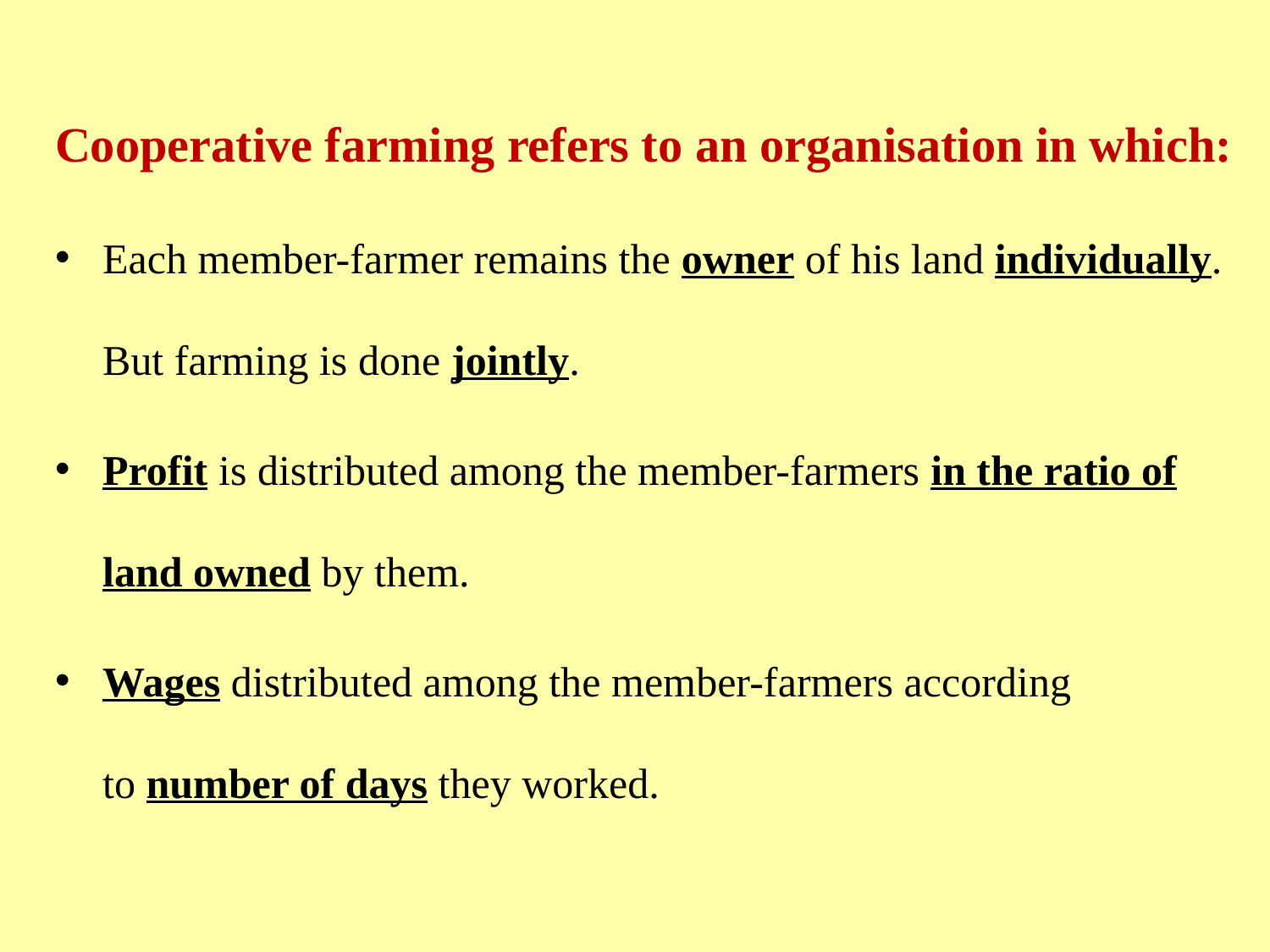

Cooperative farming refers to an organisation in which:
Each member-farmer remains the owner of his land individually. But farming is done jointly.
Profit is distributed among the member-farmers in the ratio of land owned by them.
Wages distributed among the member-farmers according to number of days they worked.